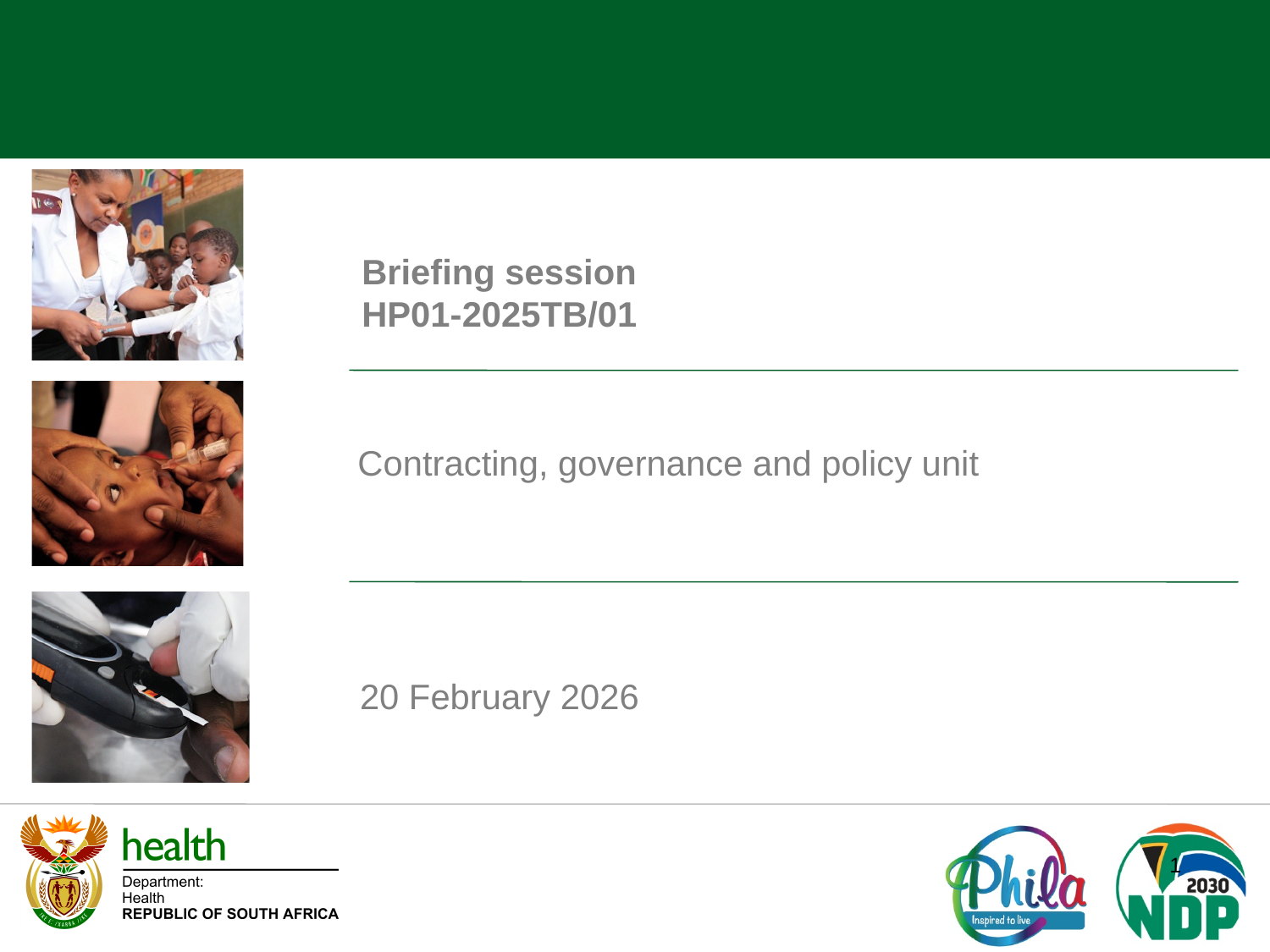

Briefing session
HP01-2025TB/01
Contracting, governance and policy unit
20 February 2026
1